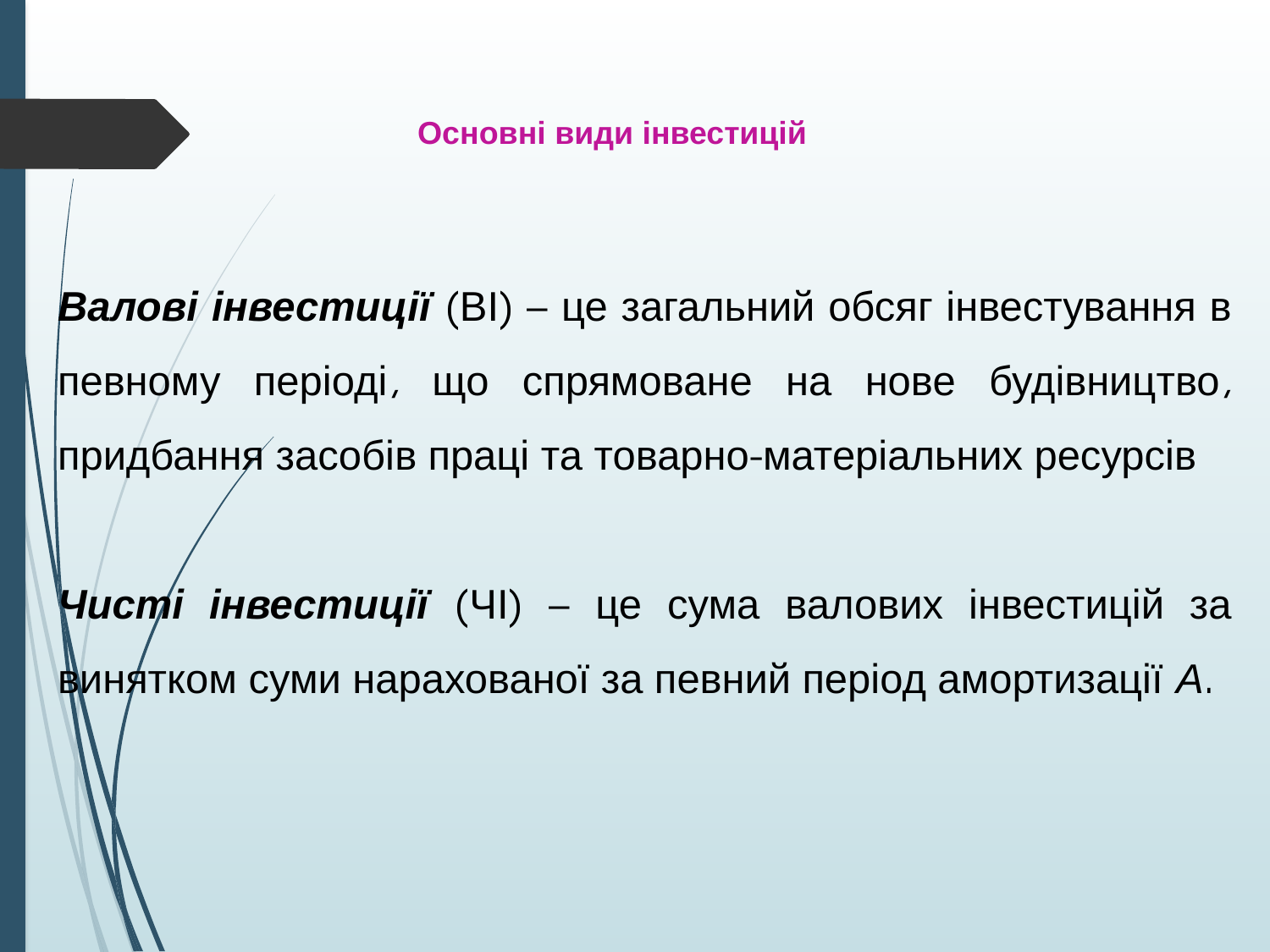

Основні види інвестицій
Валові інвестиції (ВІ) – це загальний обсяг інвестування в певному періоді, що спрямоване на нове будівництво, придбання засобів праці та товарно-матеріальних ресурсів

Чисті інвестиції (ЧІ) – це сума валових інвестицій за винятком суми нарахованої за певний період амортизації А.